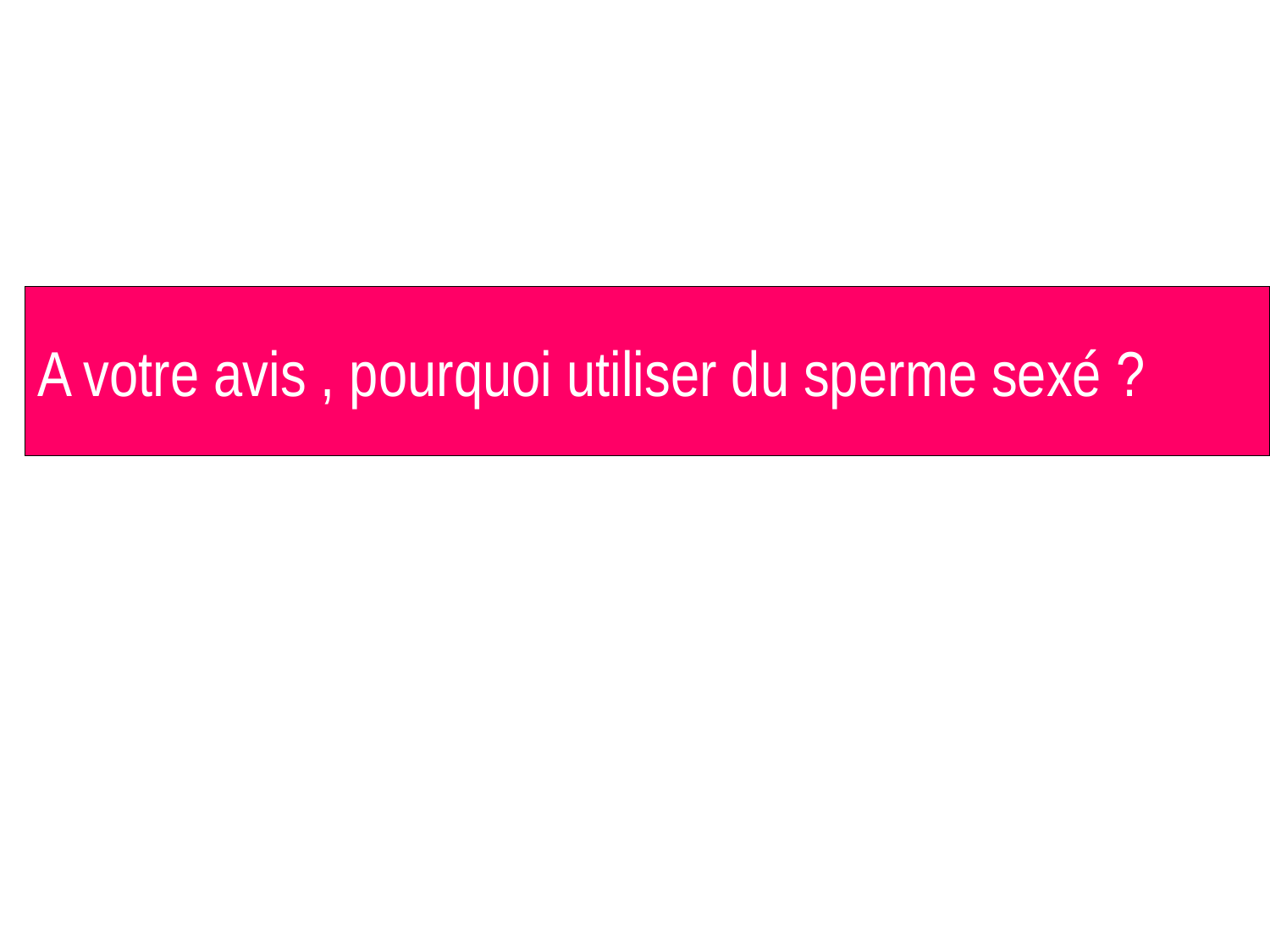

# A votre avis , pourquoi utiliser du sperme sexé ?
29